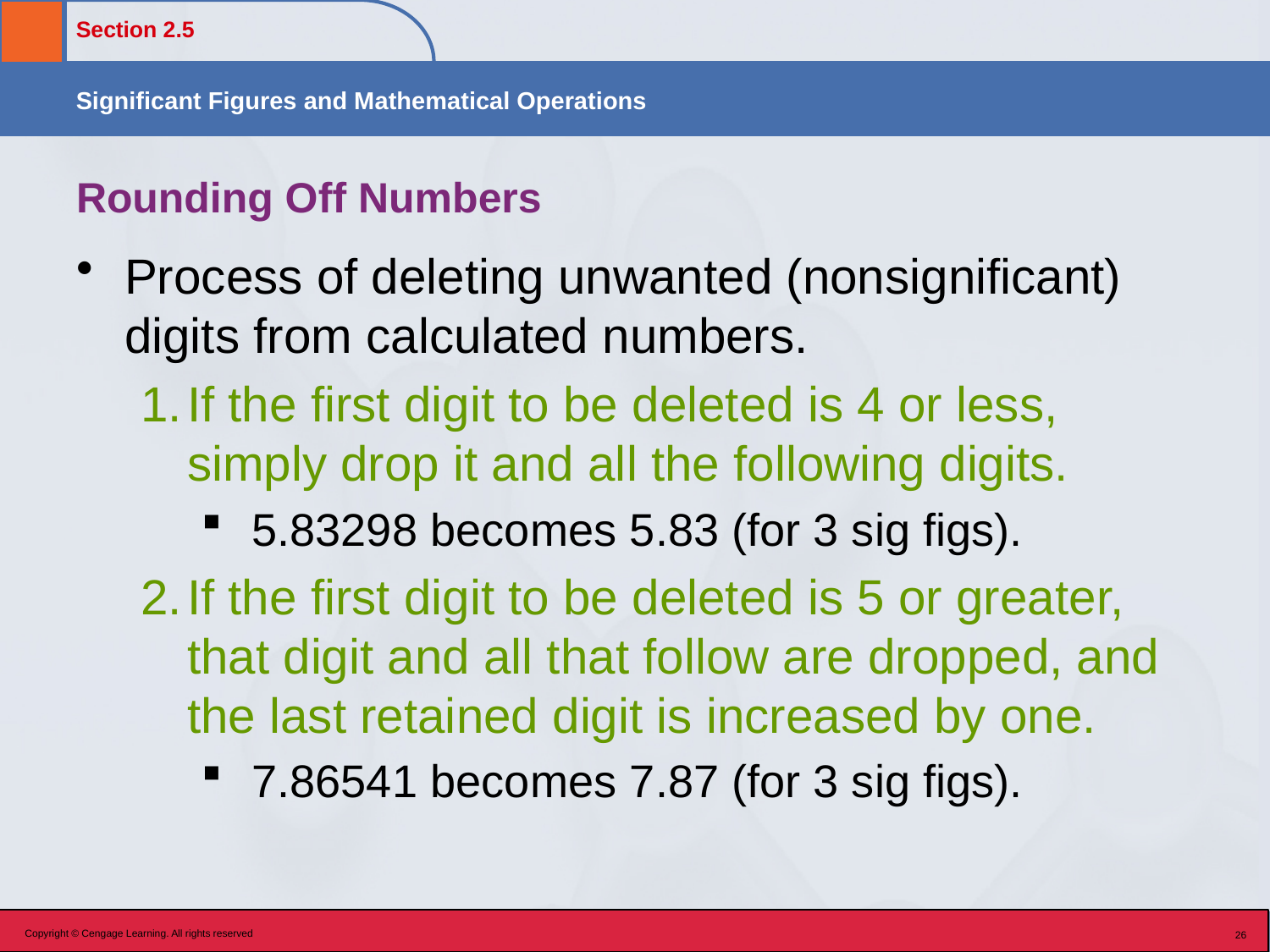

# Rounding Off Numbers
Process of deleting unwanted (nonsignificant) digits from calculated numbers.
If the first digit to be deleted is 4 or less, simply drop it and all the following digits.
5.83298 becomes 5.83 (for 3 sig figs).
If the first digit to be deleted is 5 or greater, that digit and all that follow are dropped, and the last retained digit is increased by one.
7.86541 becomes 7.87 (for 3 sig figs).
Copyright © Cengage Learning. All rights reserved
26